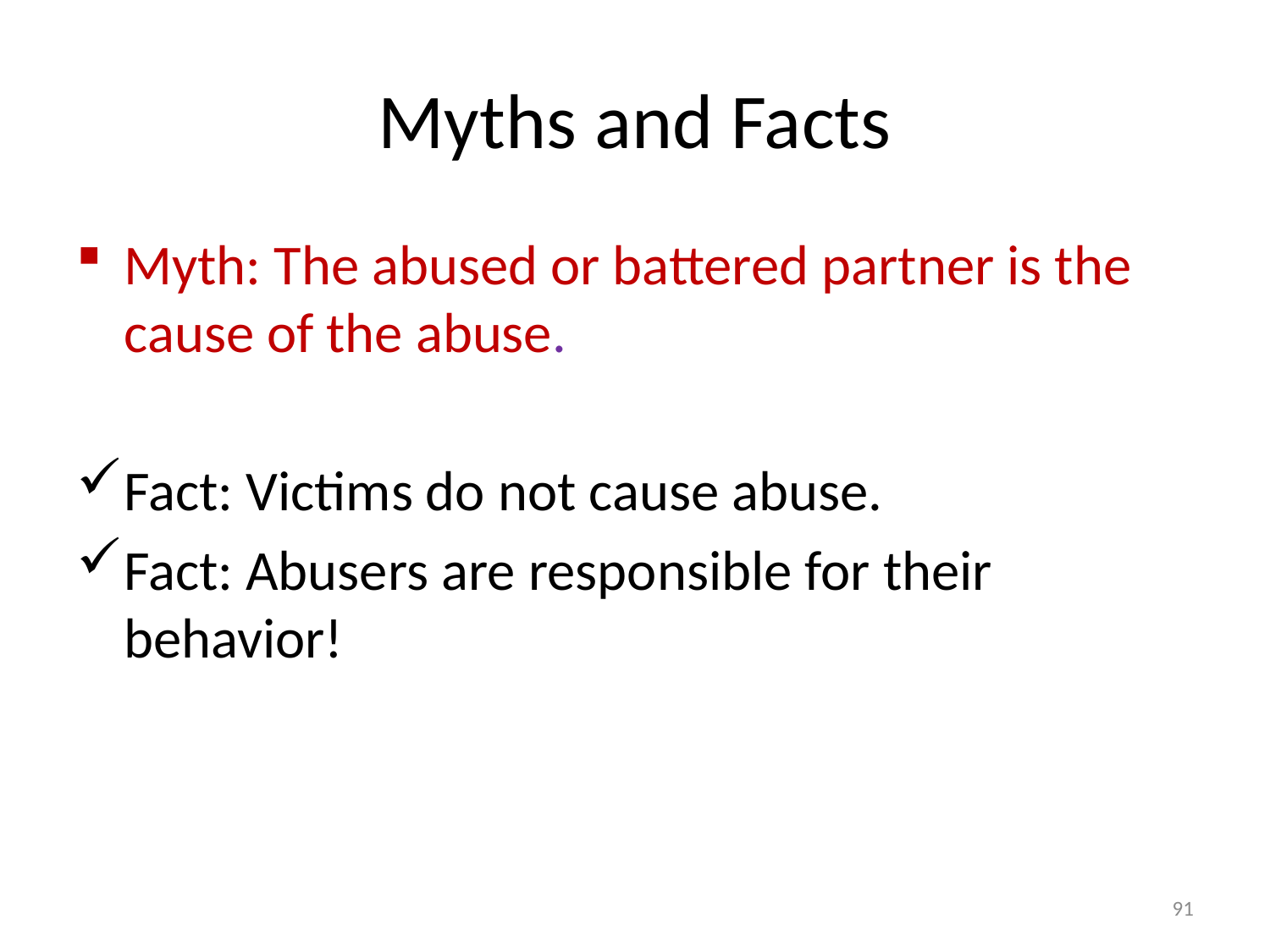

# Myths and Facts
Myth: The abused or battered partner is the cause of the abuse.

Fact: Victims do not cause abuse.
Fact: Abusers are responsible for their behavior!

91